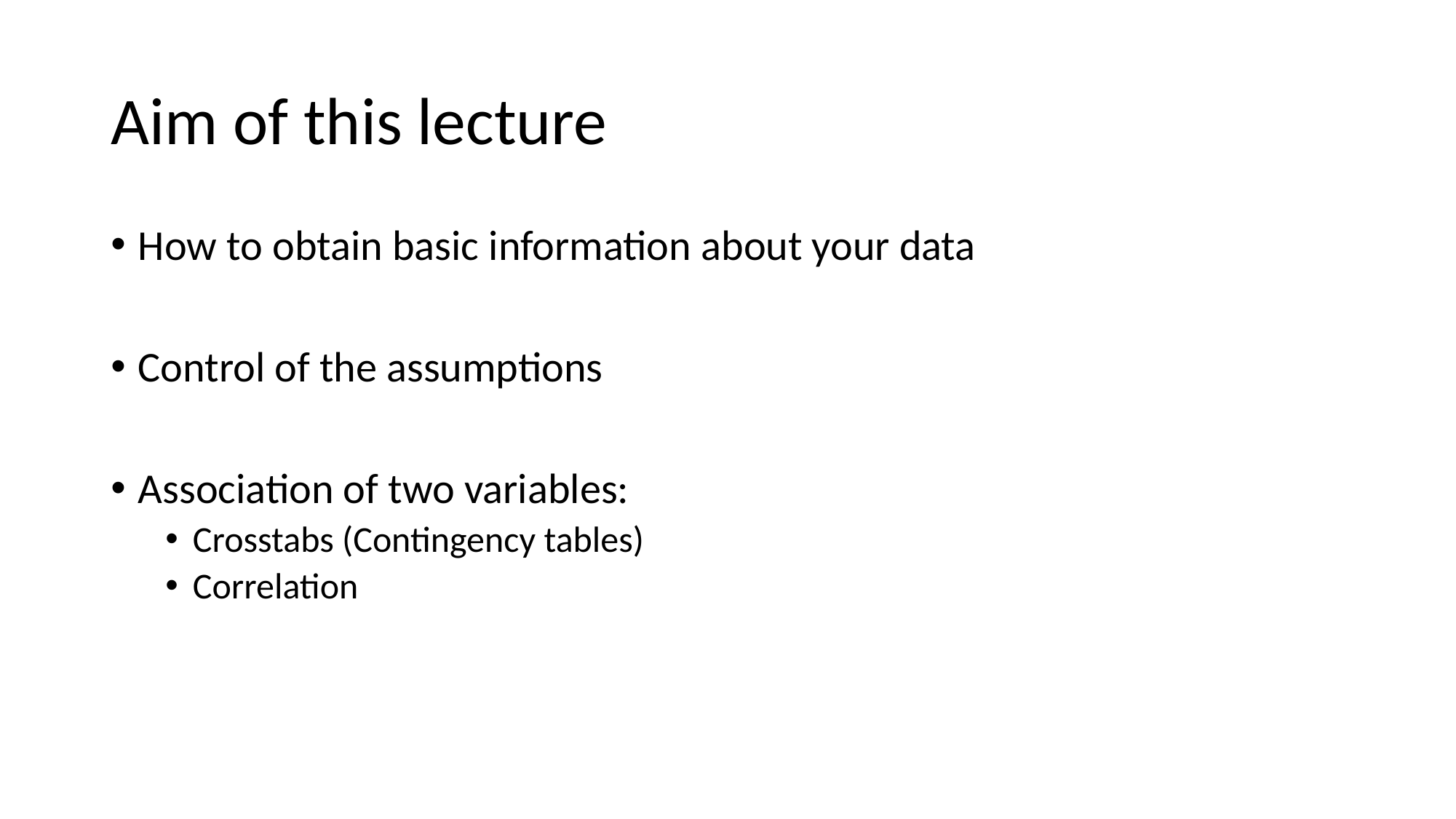

# Aim of this lecture
How to obtain basic information about your data

Control of the assumptions

Association of two variables:
Crosstabs (Contingency tables)
Correlation